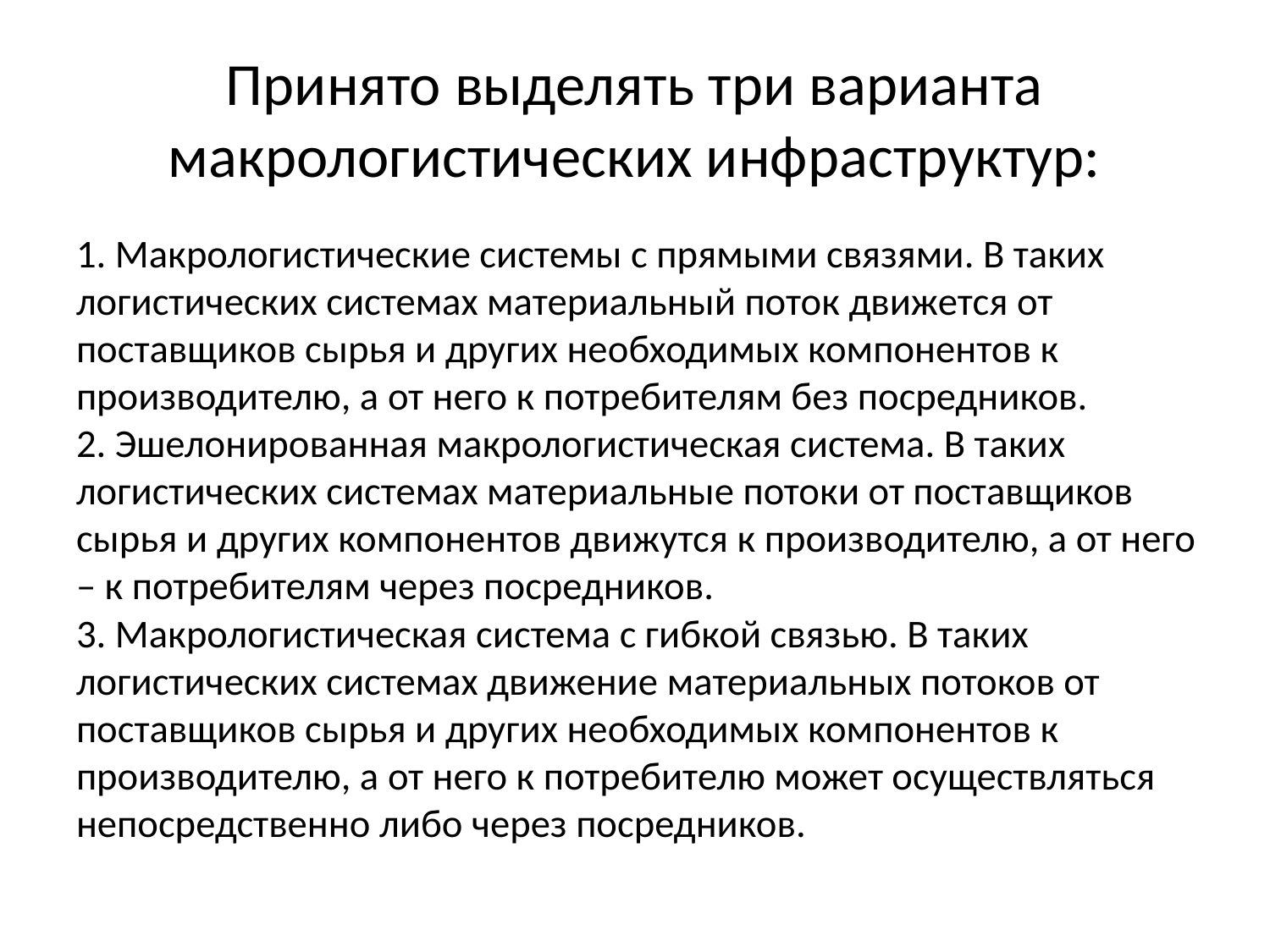

# Принято выделять три варианта макрологистических инфраструктур:
1. Макрологистические системы с прямыми связями. В таких логистических системах материальный поток движется от поставщиков сырья и других необходимых компонентов к производителю, а от него к потребителям без посредников.
2. Эшелонированная макрологистическая система. В таких логистических системах материальные потоки от поставщиков сырья и других компонентов движутся к производителю, а от него – к потребителям через посредников.
3. Макрологистическая система с гибкой связью. В таких логистических системах движение материальных потоков от поставщиков сырья и других необходимых компонентов к производителю, а от него к потребителю может осуществляться непосредственно либо через посредников.